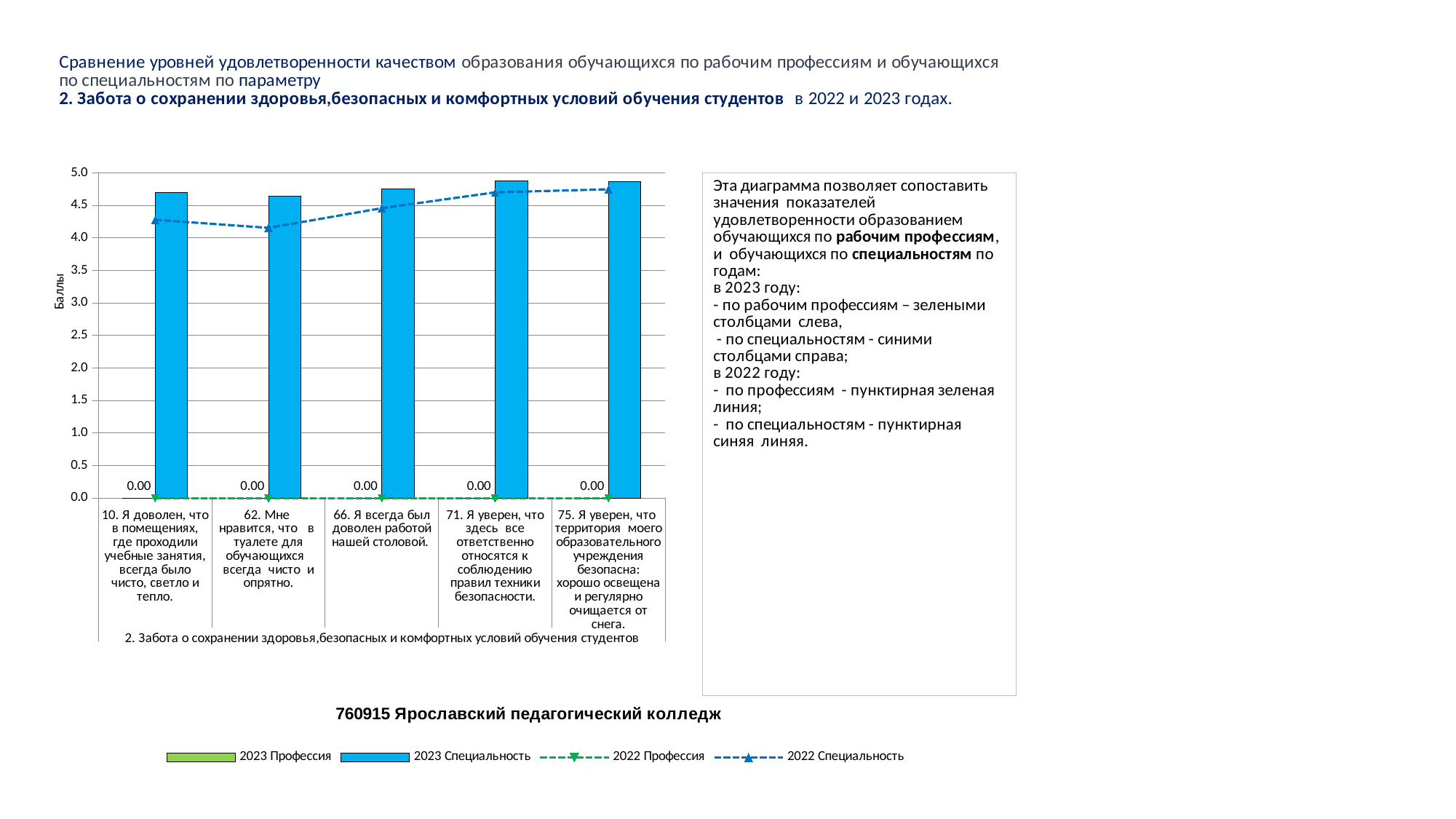

### Chart

| Category | 2023 Профессия | 2023 Специальность | 2022 Профессия | 2022 Специальность |
|---|---|---|---|---|
| 10. Я доволен, что в помещениях, где проходили учебные занятия, всегда было чисто, светло и тепло. | 0.0 | 4.698254364089776 | 0.0 | 4.2785046728971965 |
| 62. Мне  нравится, что   в  туалете для обучающихся   всегда  чисто  и опрятно. | 0.0 | 4.643391521197008 | 0.0 | 4.1551401869158875 |
| 66. Я всегда был доволен работой нашей столовой.  | 0.0 | 4.758104738154613 | 0.0 | 4.457943925233645 |
| 71. Я уверен, что здесь  все ответственно относятся к соблюдению правил техники безопасности. | 0.0 | 4.8802992518703245 | 0.0 | 4.700934579439252 |
| 75. Я уверен, что  территория  моего образовательного учреждения безопасна: хорошо освещена и регулярно очищается от снега. | 0.0 | 4.870324189526184 | 0.0 | 4.747663551401869 |